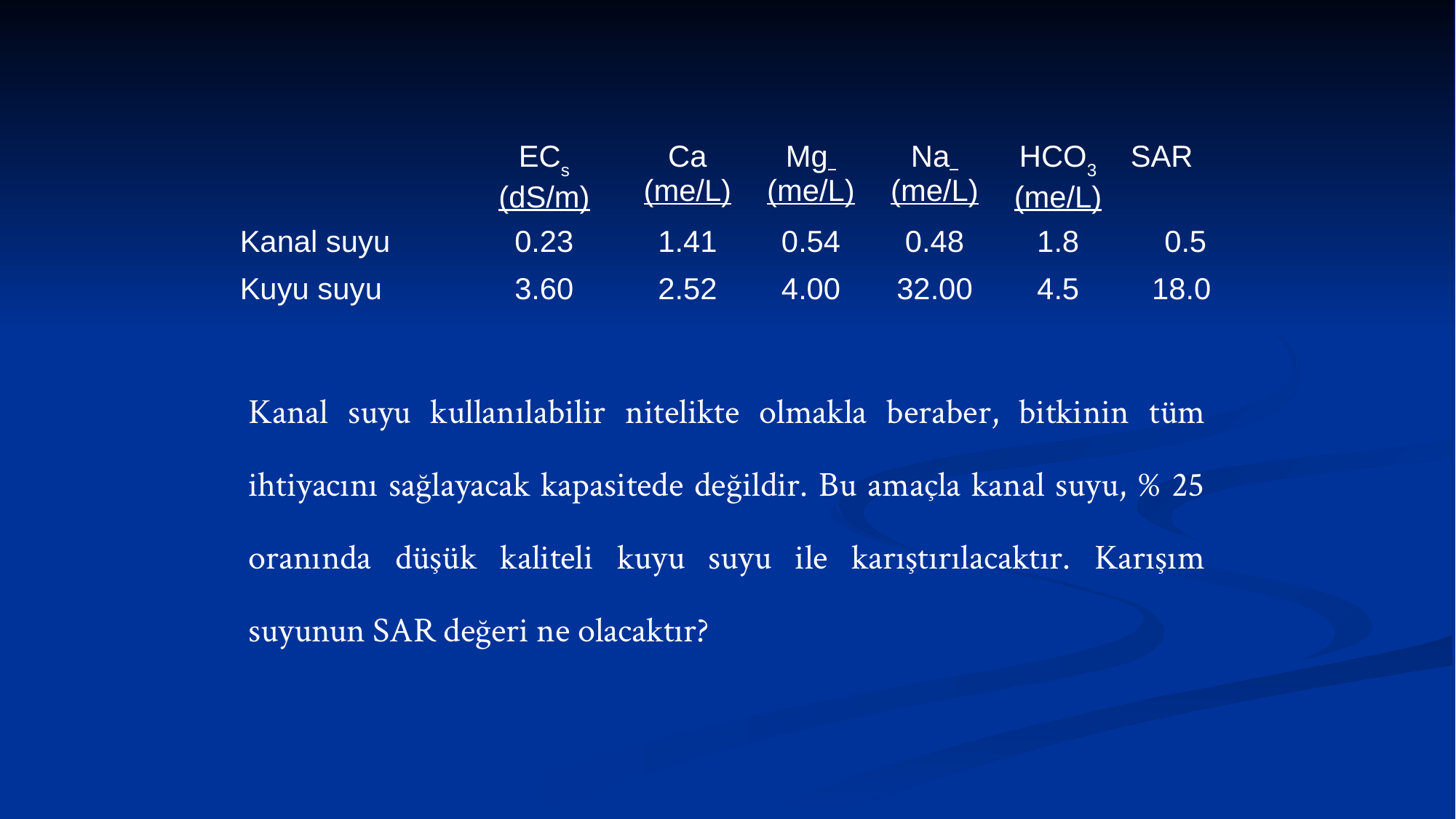

|  | ECs (dS/m) | Ca (me/L) | Mg (me/L) | Na (me/L) | HCO3 (me/L) | SAR |
| --- | --- | --- | --- | --- | --- | --- |
| Kanal suyu | 0.23 | 1.41 | 0.54 | 0.48 | 1.8 | 0.5 |
| Kuyu suyu | 3.60 | 2.52 | 4.00 | 32.00 | 4.5 | 18.0 |

Kanal suyu kullanılabilir nitelikte olmakla beraber, bitkinin tüm ihtiyacını sağlayacak kapasitede değildir. Bu amaçla kanal suyu, % 25 oranında düşük kaliteli kuyu suyu ile karıştırılacaktır. Karışım suyunun SAR değeri ne olacaktır?